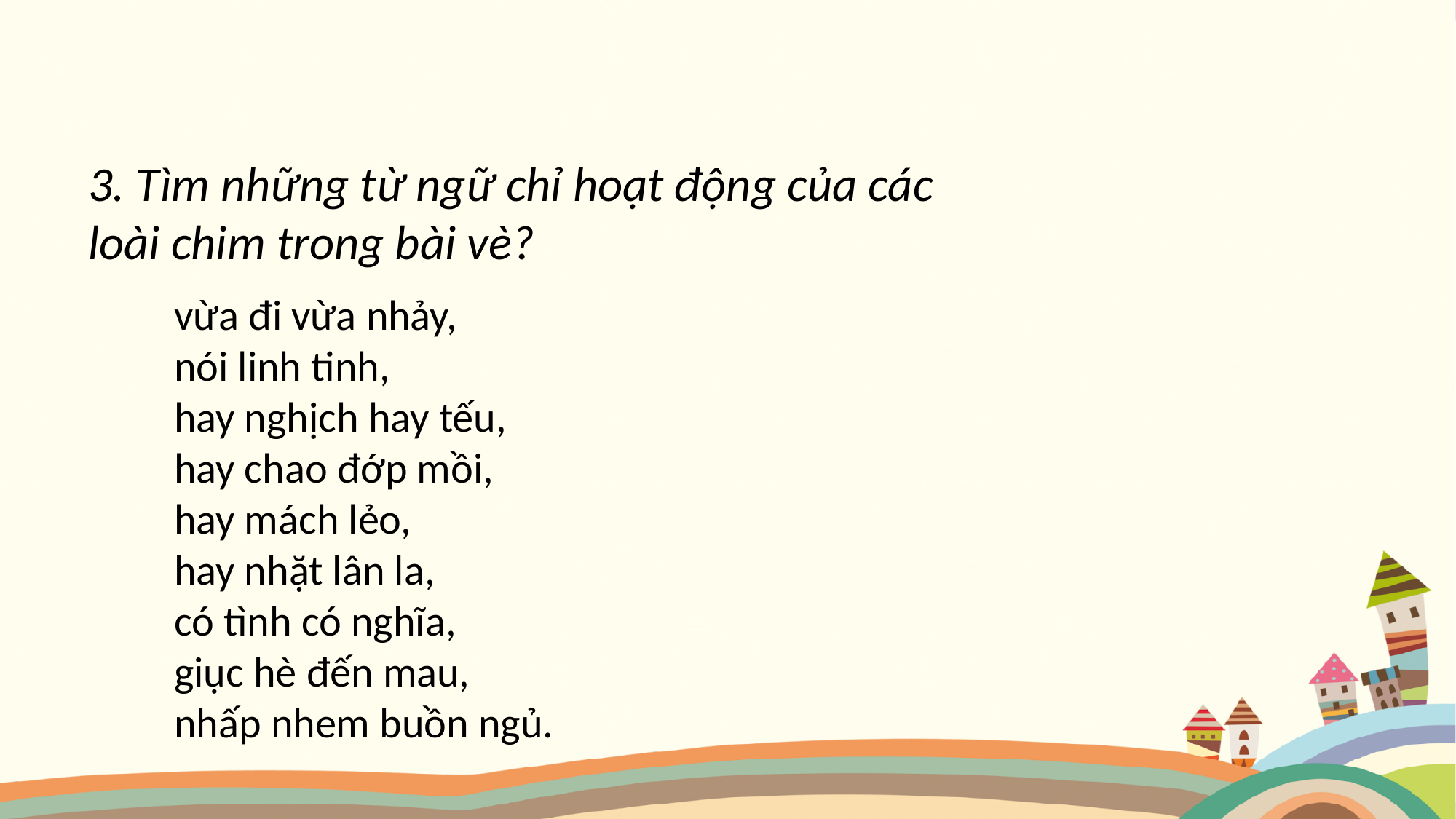

3. Tìm những từ ngữ chỉ hoạt động của các loài chim trong bài vè?
vừa đi vừa nhảy,
nói linh tinh,
hay nghịch hay tếu,
hay chao đớp mồi,
hay mách lẻo,
hay nhặt lân la,
có tình có nghĩa,
giục hè đến mau,
nhấp nhem buồn ngủ.